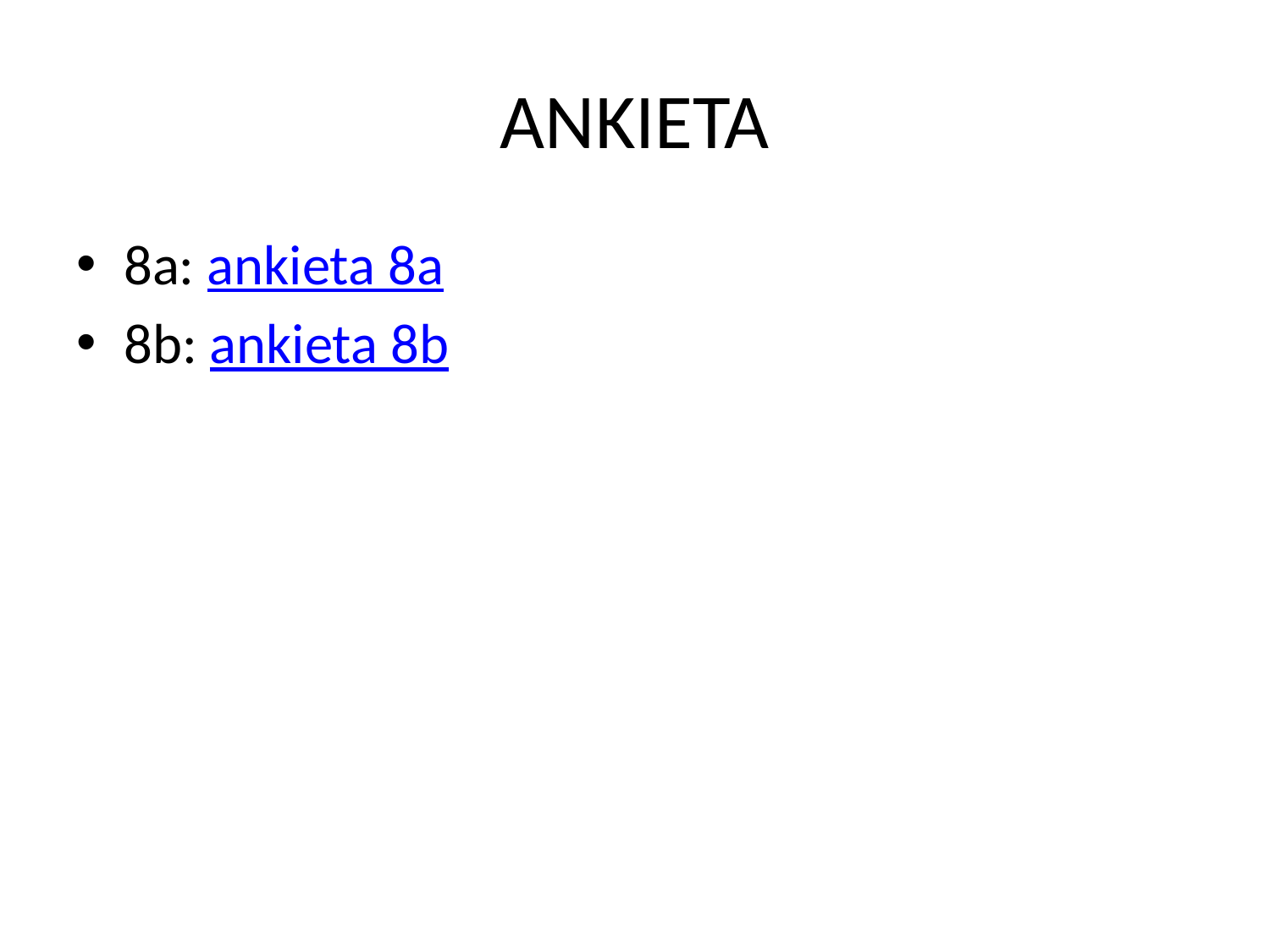

# ANKIETA
8a: ankieta 8a
8b: ankieta 8b